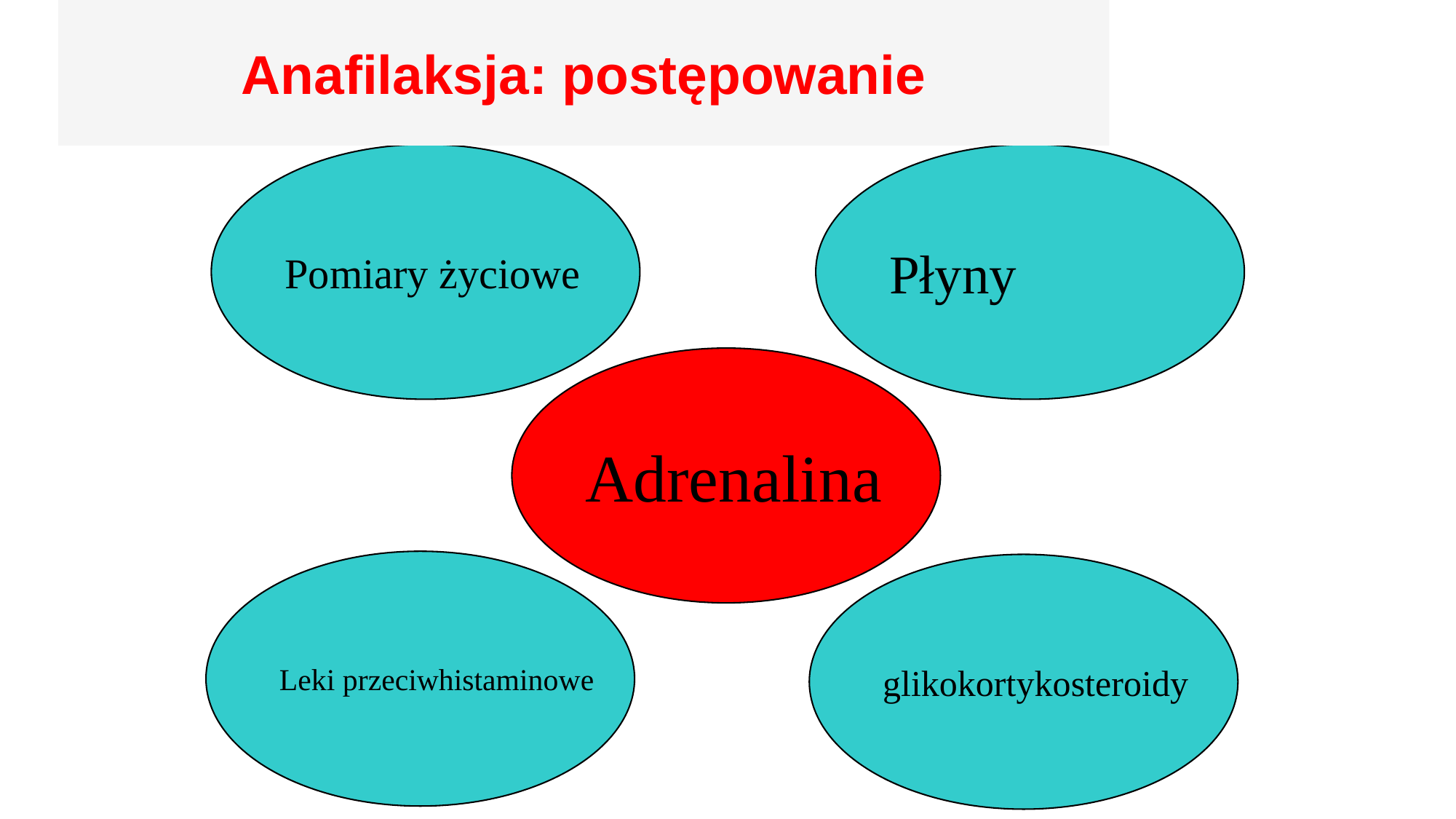

Anafilaksja: postępowanie
Pomiary życiowe
Płyny
Adrenalina
Leki przeciwhistaminowe
glikokortykosteroidy